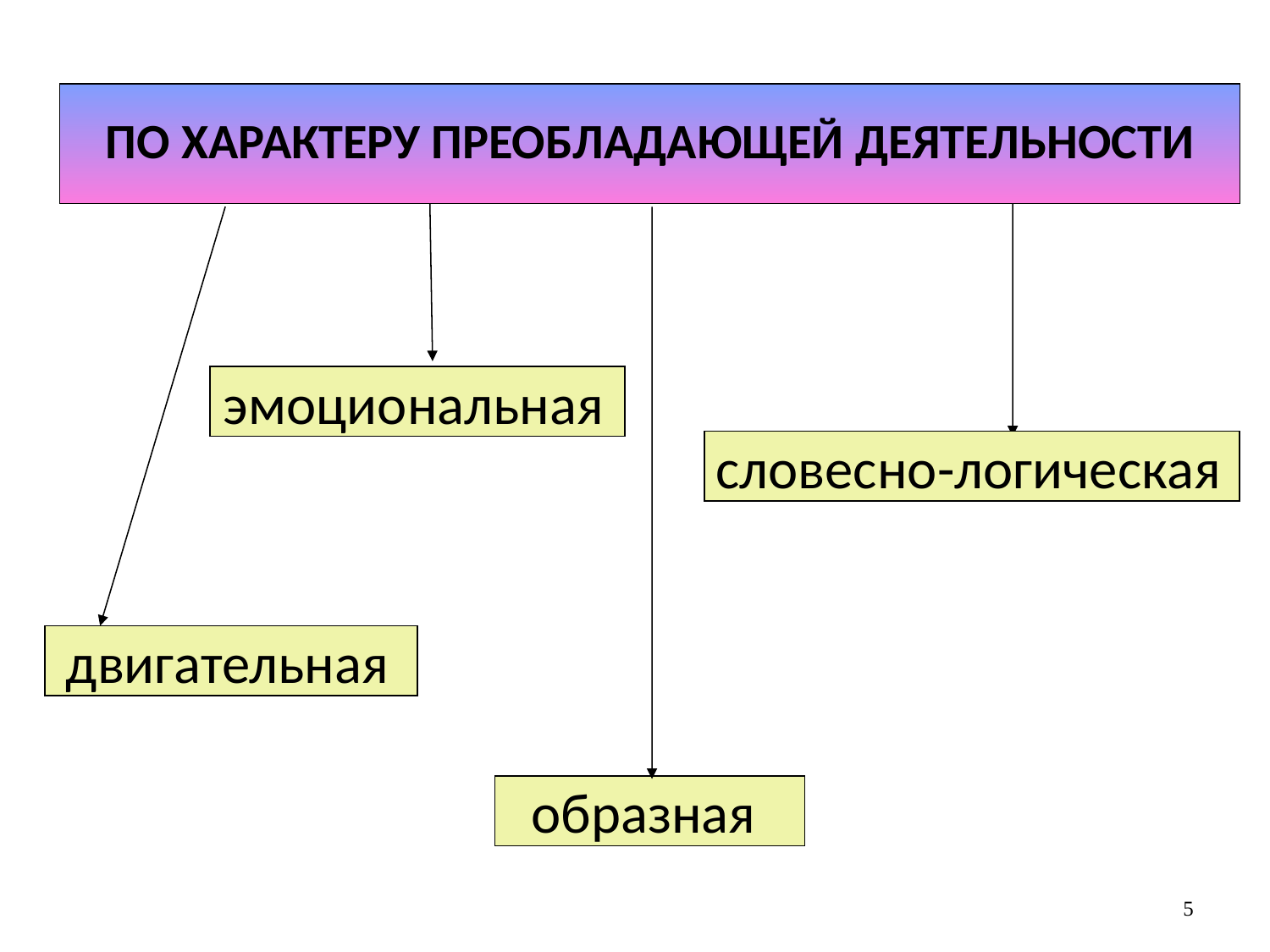

ПО ХАРАКТЕРУ ПРЕОБЛАДАЮЩЕЙ ДЕЯТЕЛЬНОСТИ

эмоциональная
словесно-логическая
двигательная
образная
5